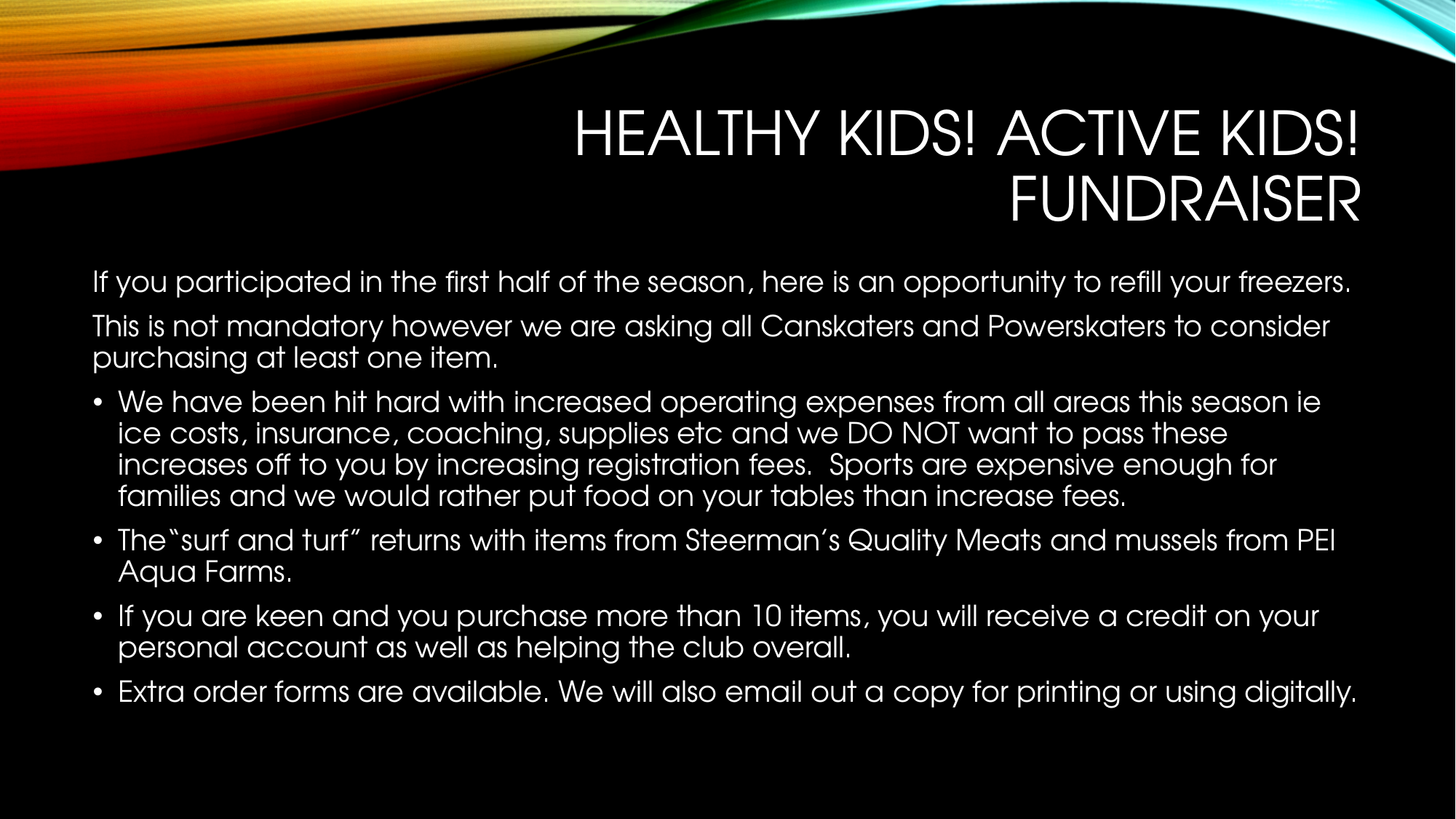

# Healthy Kids! Active Kids! Fundraiser
If you participated in the first half of the season, here is an opportunity to refill your freezers.
This is not mandatory however we are asking all Canskaters and Powerskaters to consider purchasing at least one item.
We have been hit hard with increased operating expenses from all areas this season ie ice costs, insurance, coaching, supplies etc and we DO NOT want to pass these increases off to you by increasing registration fees.  Sports are expensive enough for families and we would rather put food on your tables than increase fees.
The“surf and turf” returns with items from Steerman’s Quality Meats and mussels from PEI Aqua Farms.
If you are keen and you purchase more than 10 items, you will receive a credit on your personal account as well as helping the club overall.
Extra order forms are available. We will also email out a copy for printing or using digitally.